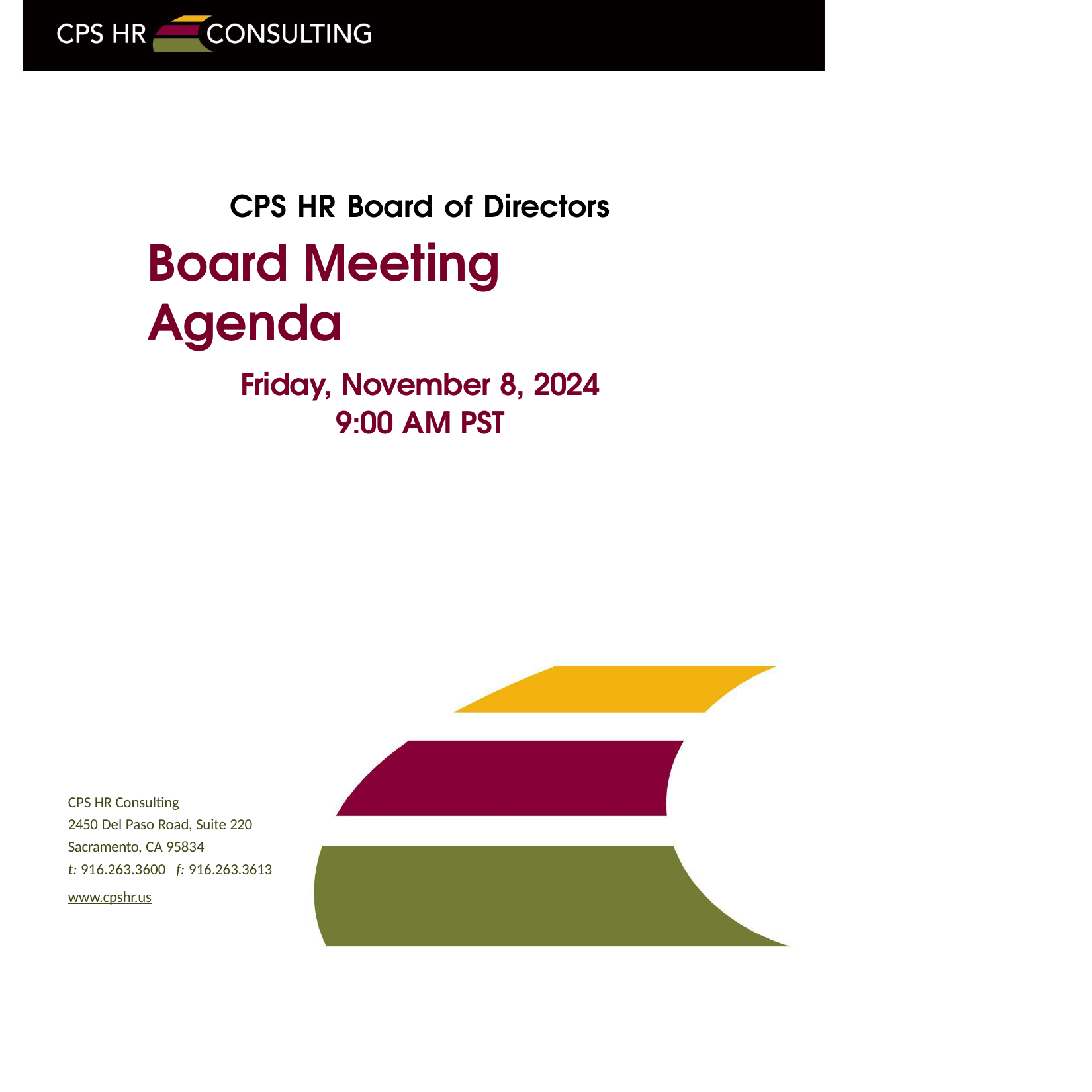

# CPS HR Board of Directors
Board Meeting Agenda
Friday, November 8, 2024
9:00 AM PST
CPS HR Consulting
2450 Del Paso Road, Suite 220
Sacramento, CA 95834
t: 916.263.3600 f: 916.263.3613
www.cpshr.us